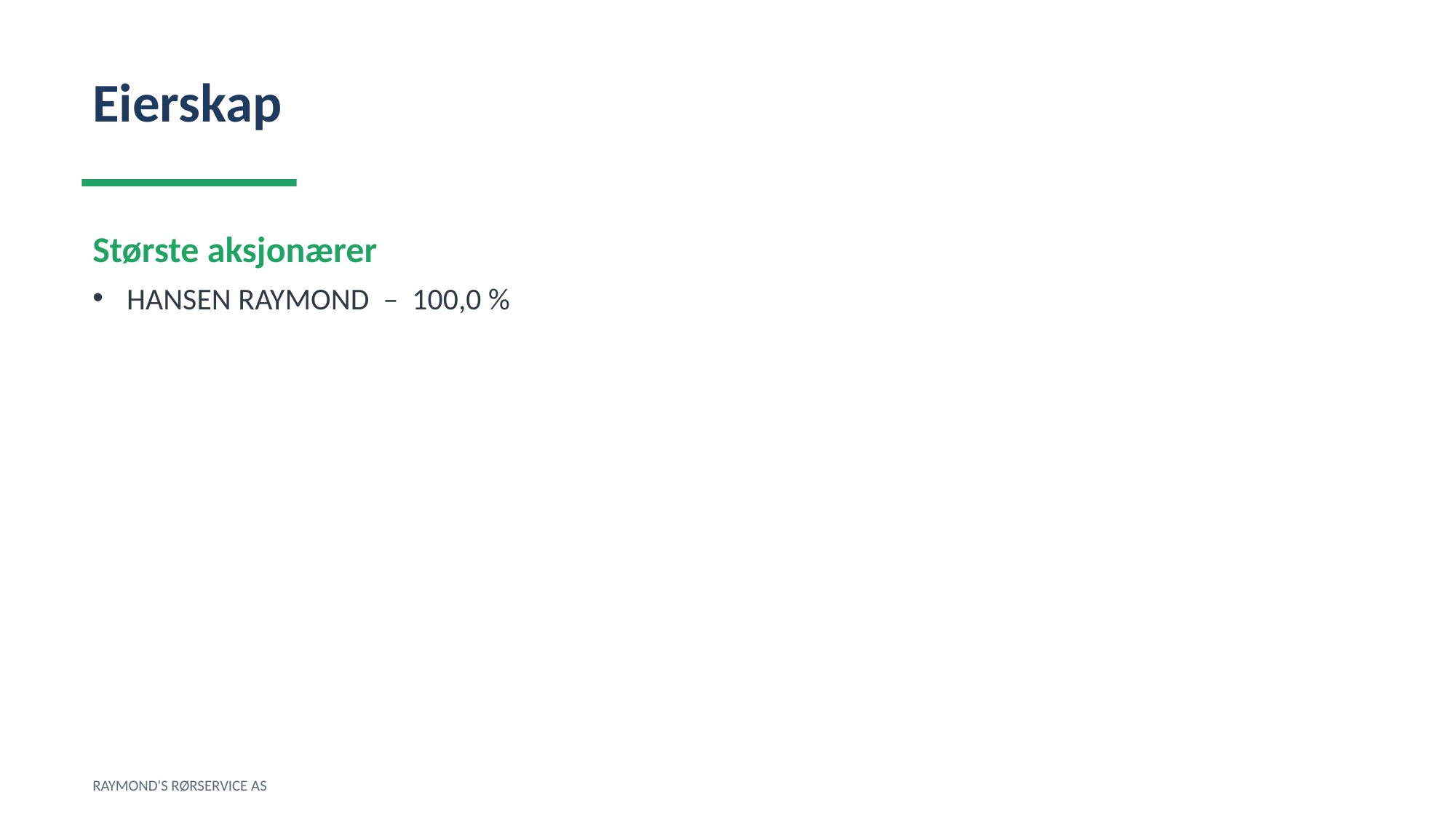

Eierskap

Største aksjonærer
HANSEN RAYMOND  –  100,0 %
RAYMOND'S RØRSERVICE AS